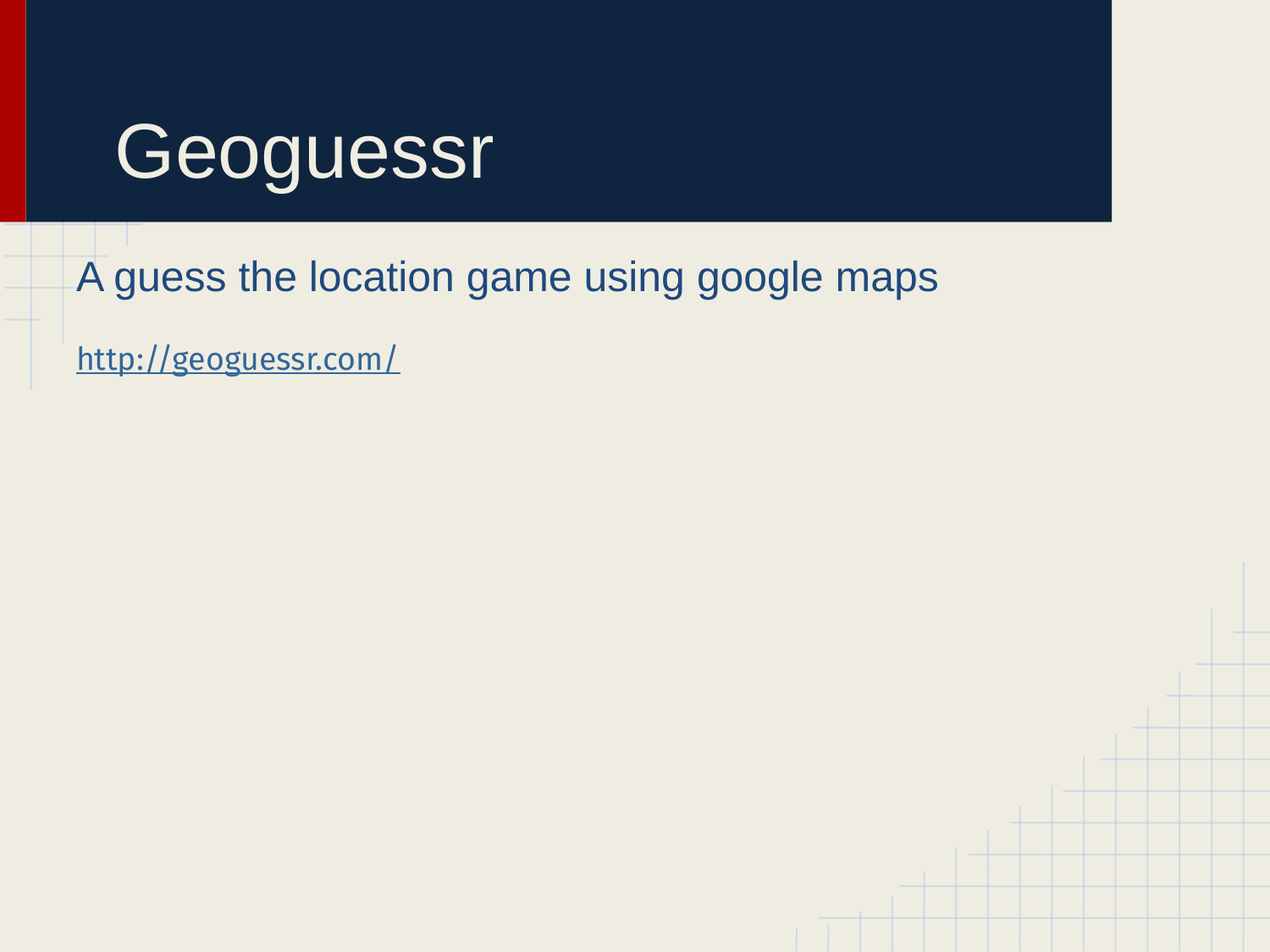

# Geoguessr
A guess the location game using google maps

http://geoguessr.com/